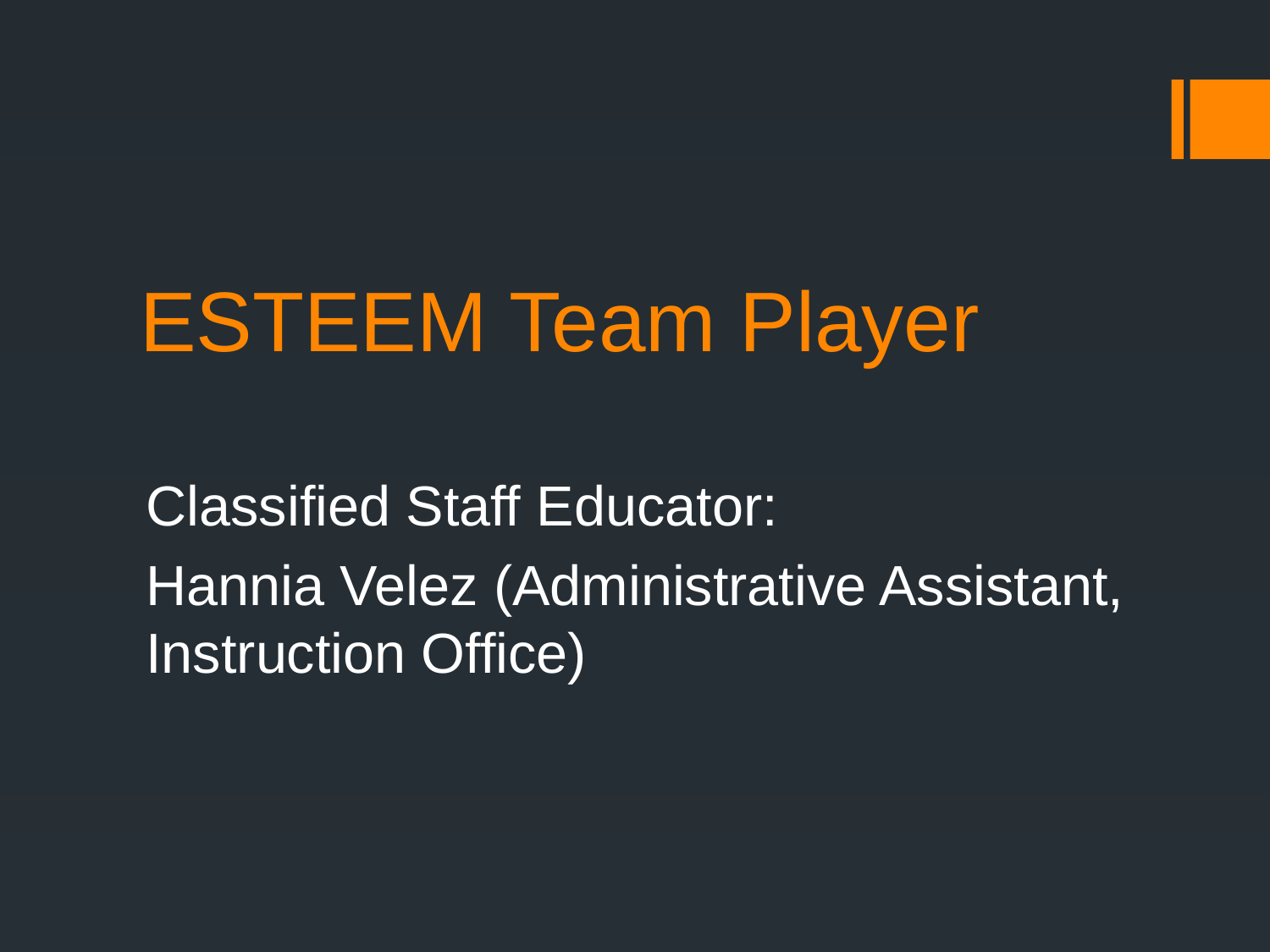

# ESTEEM Team Player

Classified Staff Educator:
Hannia Velez (Administrative Assistant, Instruction Office)